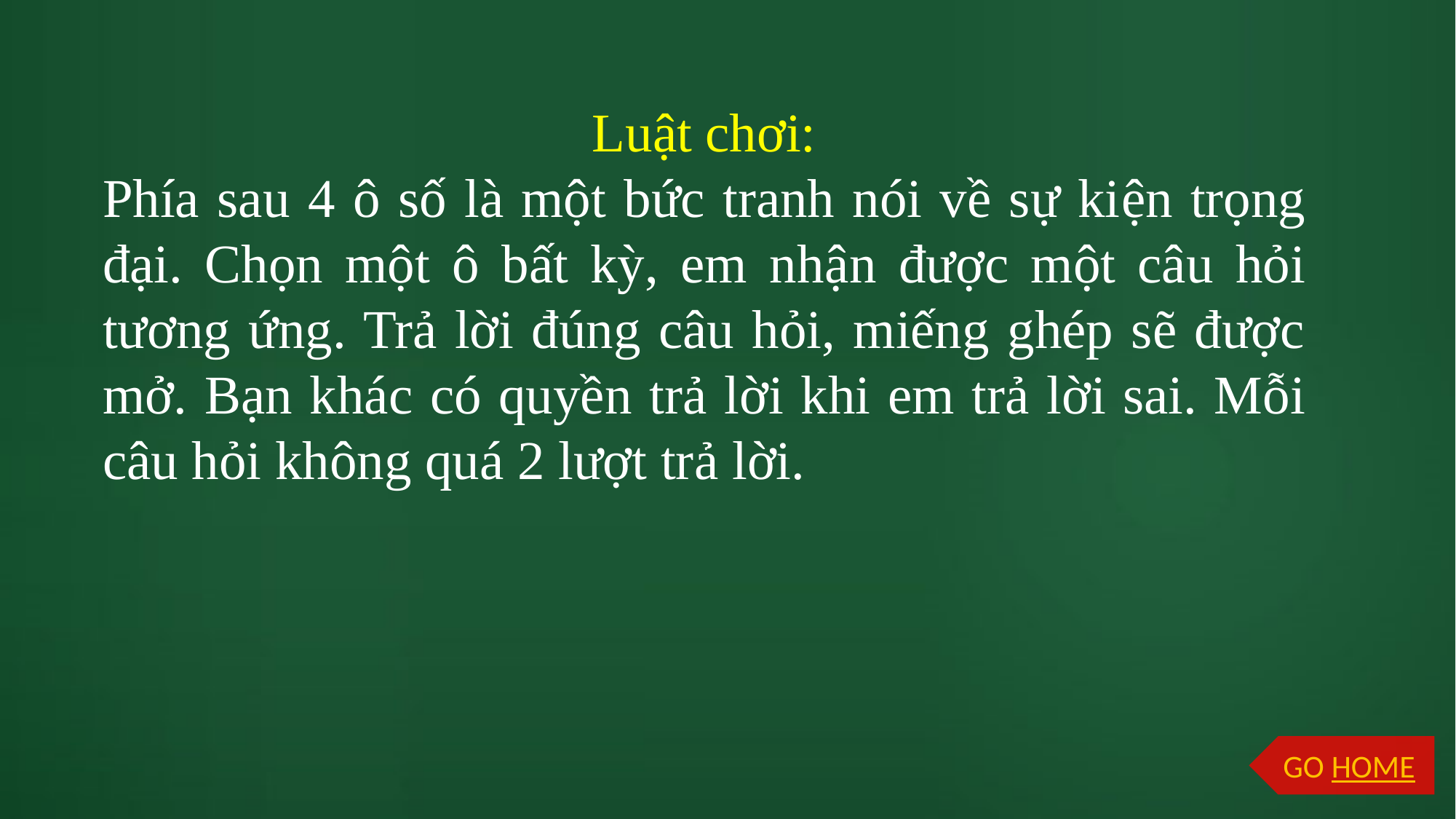

Luật chơi:
Phía sau 4 ô số là một bức tranh nói về sự kiện trọng đại. Chọn một ô bất kỳ, em nhận được một câu hỏi tương ứng. Trả lời đúng câu hỏi, miếng ghép sẽ được mở. Bạn khác có quyền trả lời khi em trả lời sai. Mỗi câu hỏi không quá 2 lượt trả lời.
GO HOME